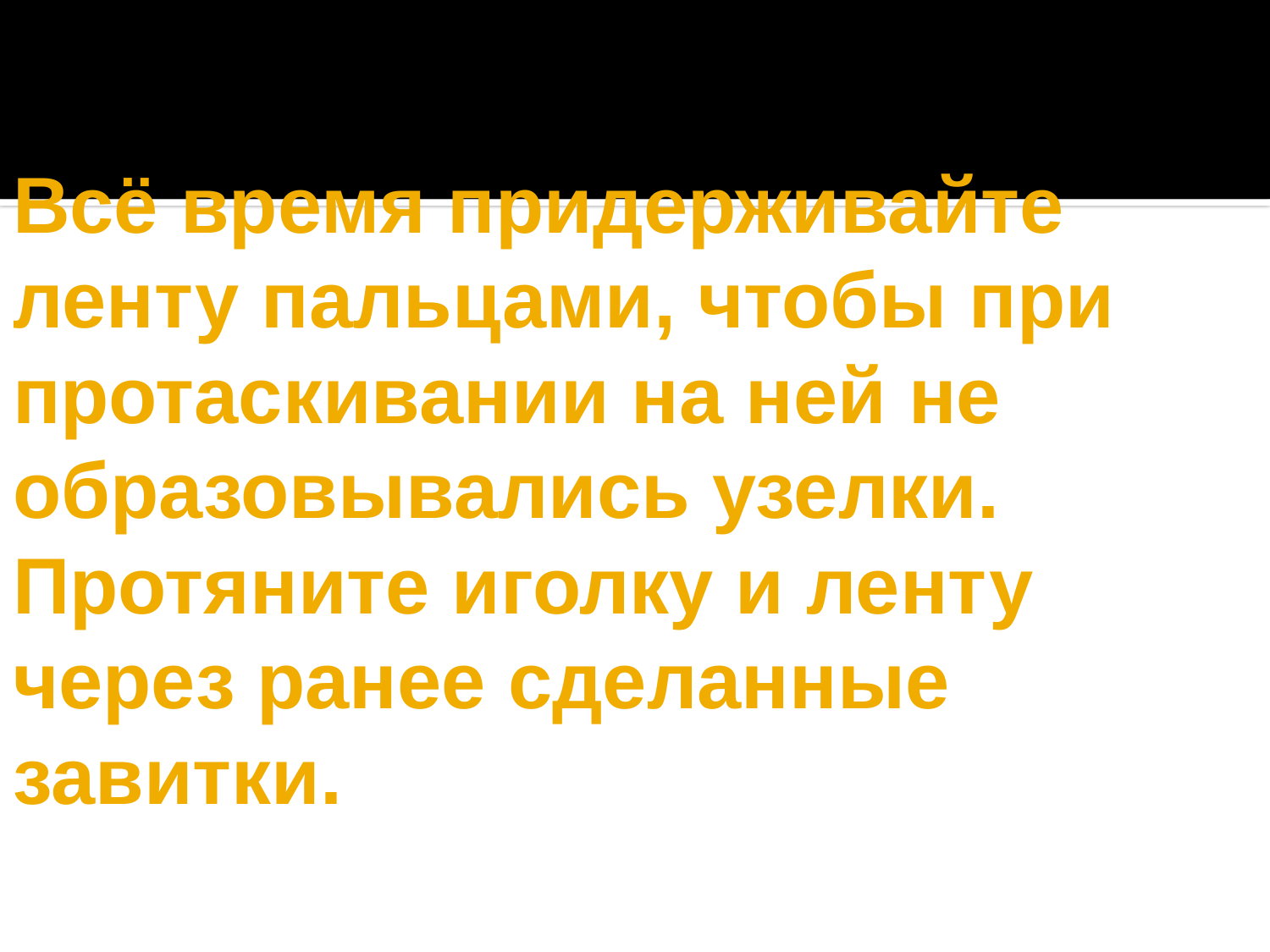

# Всё время придерживайте ленту пальцами, чтобы при протаскивании на ней не образовывались узелки. Протяните иголку и ленту через ранее сделанные завитки.